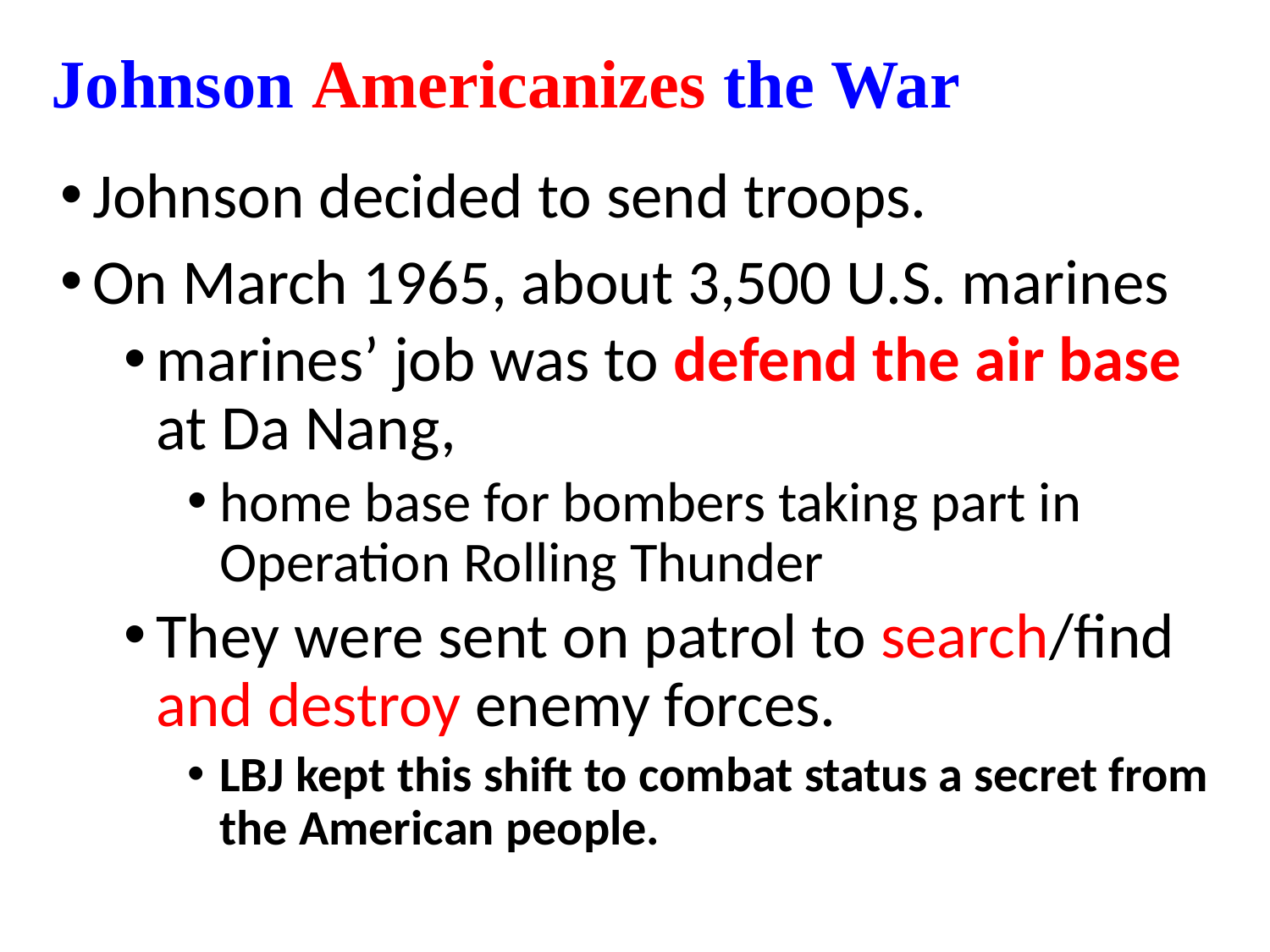

# Johnson Americanizes the War
Johnson decided to send troops.
On March 1965, about 3,500 U.S. marines
marines’ job was to defend the air base at Da Nang,
home base for bombers taking part in Operation Rolling Thunder
They were sent on patrol to search/find and destroy enemy forces.
LBJ kept this shift to combat status a secret from the American people.